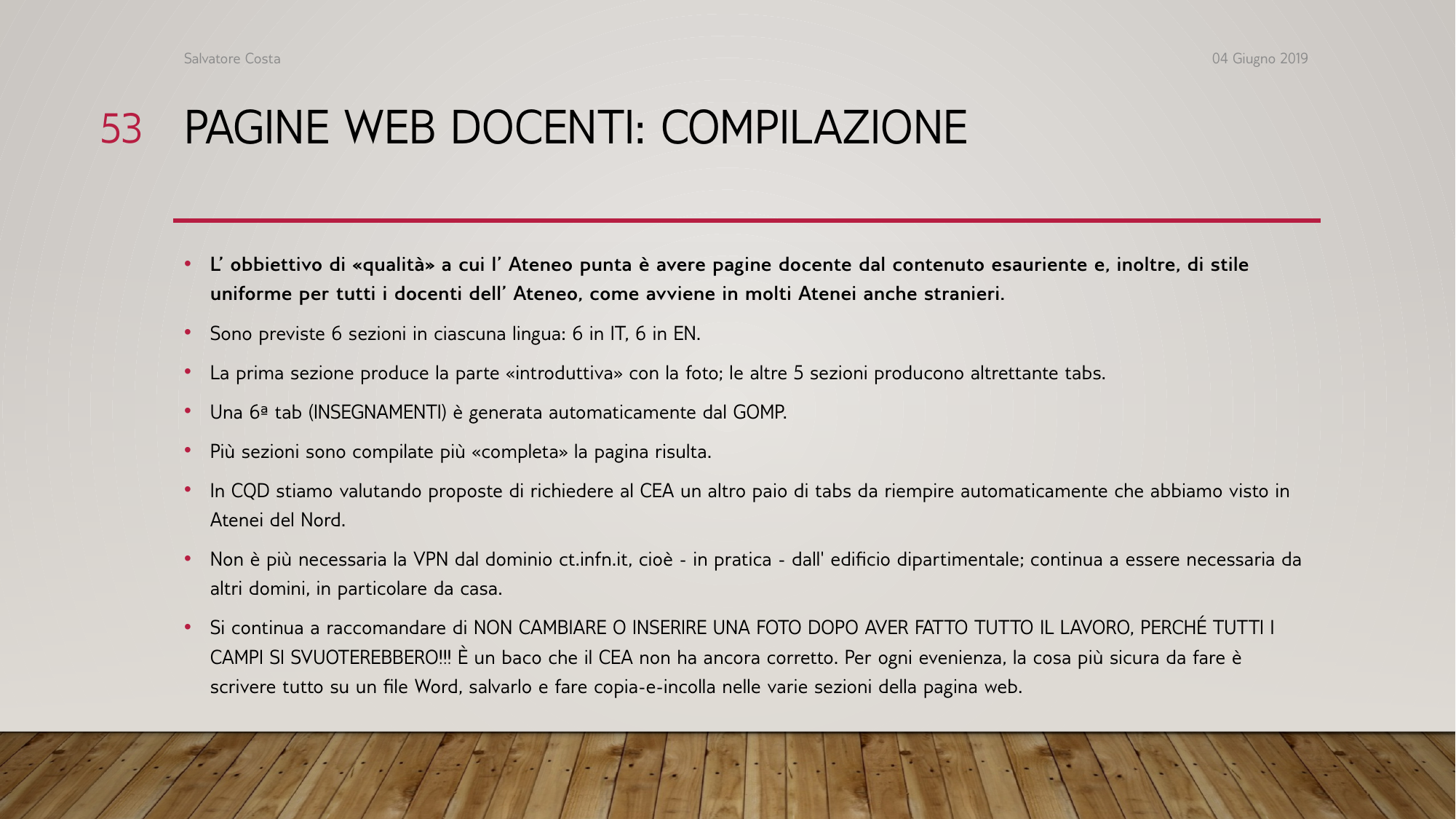

Salvatore Costa
04 Giugno 2019
53
# pagine web docenti: compilazione
L’ obbiettivo di «qualità» a cui l’ Ateneo punta è avere pagine docente dal contenuto esauriente e, inoltre, di stile uniforme per tutti i docenti dell’ Ateneo, come avviene in molti Atenei anche stranieri.
Sono previste 6 sezioni in ciascuna lingua: 6 in IT, 6 in EN.
La prima sezione produce la parte «introduttiva» con la foto; le altre 5 sezioni producono altrettante tabs.
Una 6ª tab (INSEGNAMENTI) è generata automaticamente dal GOMP.
Più sezioni sono compilate più «completa» la pagina risulta.
In CQD stiamo valutando proposte di richiedere al CEA un altro paio di tabs da riempire automaticamente che abbiamo visto in Atenei del Nord.
Non è più necessaria la VPN dal dominio ct.infn.it, cioè - in pratica - dall' edificio dipartimentale; continua a essere necessaria da altri domini, in particolare da casa.
Si continua a raccomandare di NON CAMBIARE O INSERIRE UNA FOTO DOPO AVER FATTO TUTTO IL LAVORO, PERCHÉ TUTTI I CAMPI SI SVUOTEREBBERO!!! È un baco che il CEA non ha ancora corretto. Per ogni evenienza, la cosa più sicura da fare è scrivere tutto su un file Word, salvarlo e fare copia-e-incolla nelle varie sezioni della pagina web.